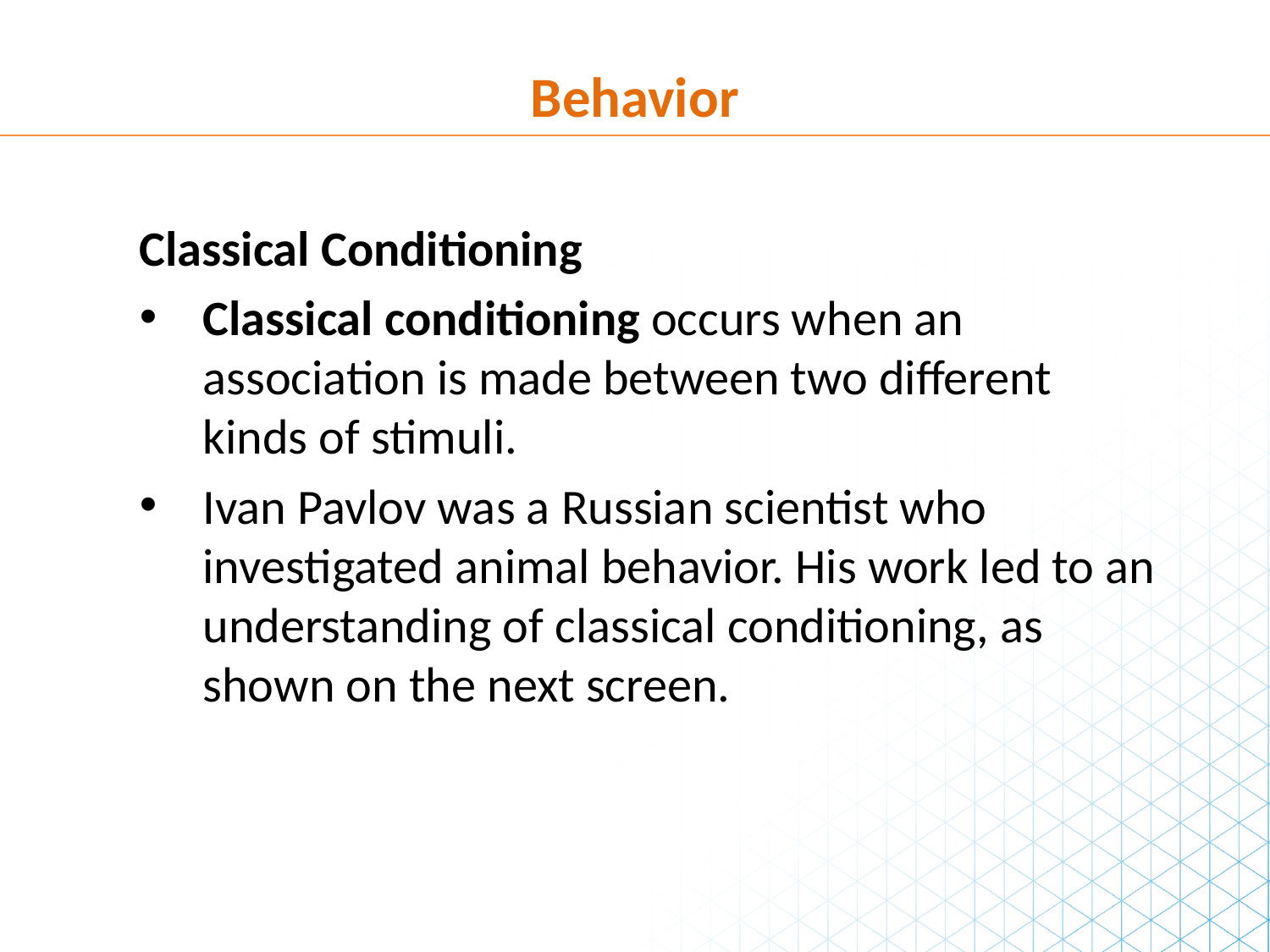

Behavior
Classical Conditioning
Classical conditioning occurs when an association is made between two different kinds of stimuli.
Ivan Pavlov was a Russian scientist who investigated animal behavior. His work led to an understanding of classical conditioning, as shown on the next screen.